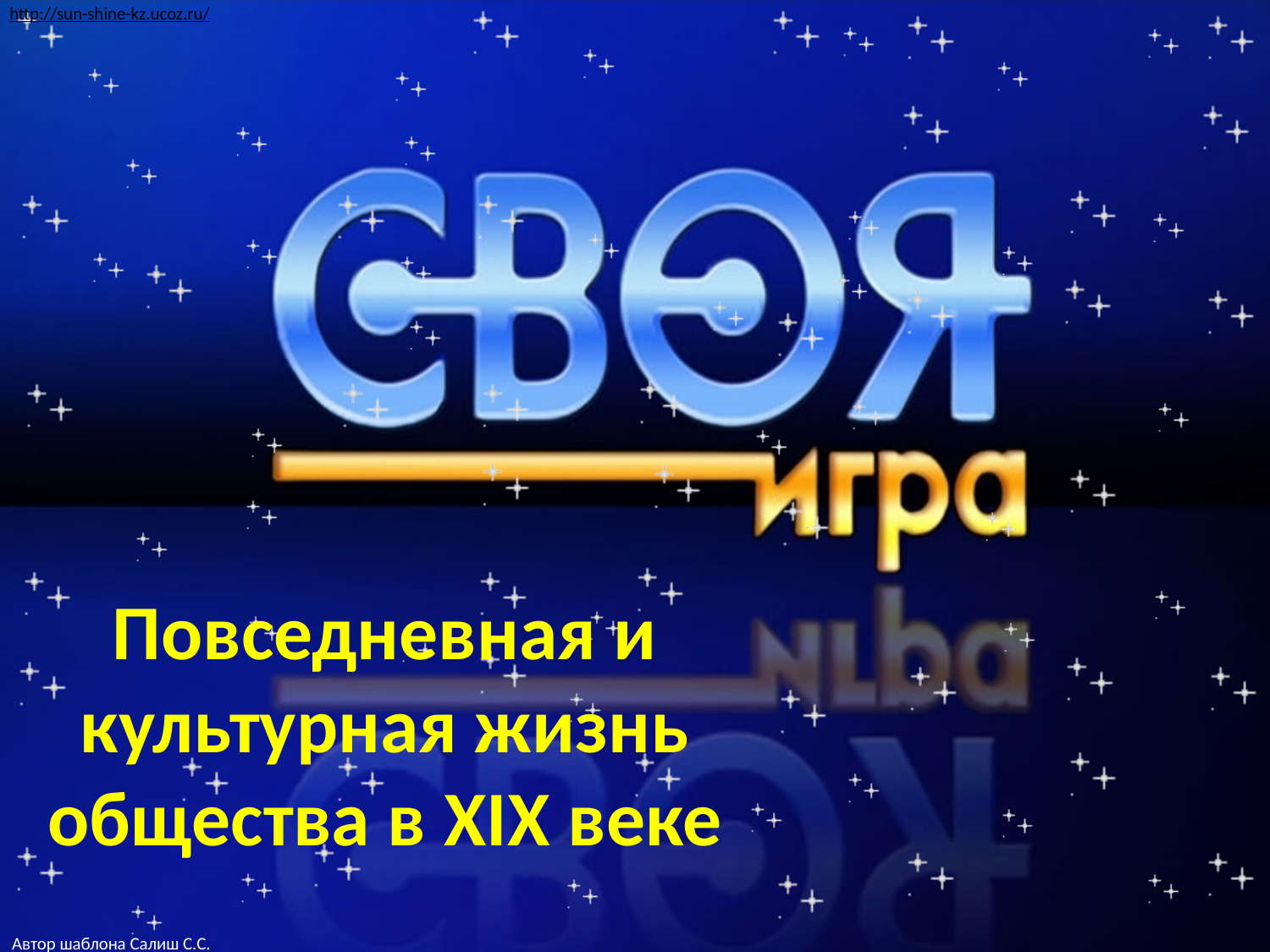

Повседневная и культурная жизнь общества в XIX веке